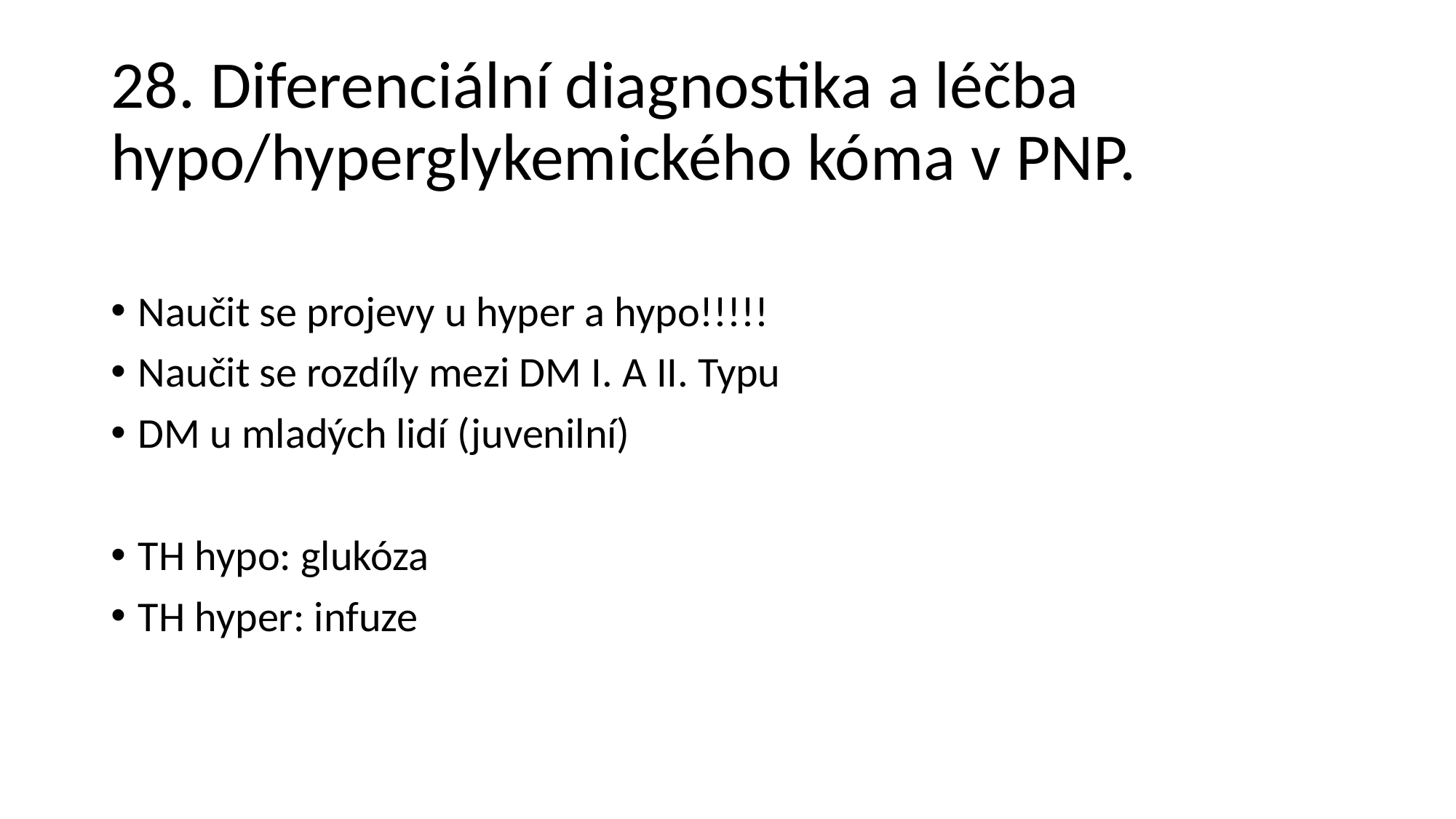

# 28. Diferenciální diagnostika a léčba hypo/hyperglykemického kóma v PNP.

Naučit se projevy u hyper a hypo!!!!!
Naučit se rozdíly mezi DM I. A II. Typu
DM u mladých lidí (juvenilní)

TH hypo: glukóza
TH hyper: infuze